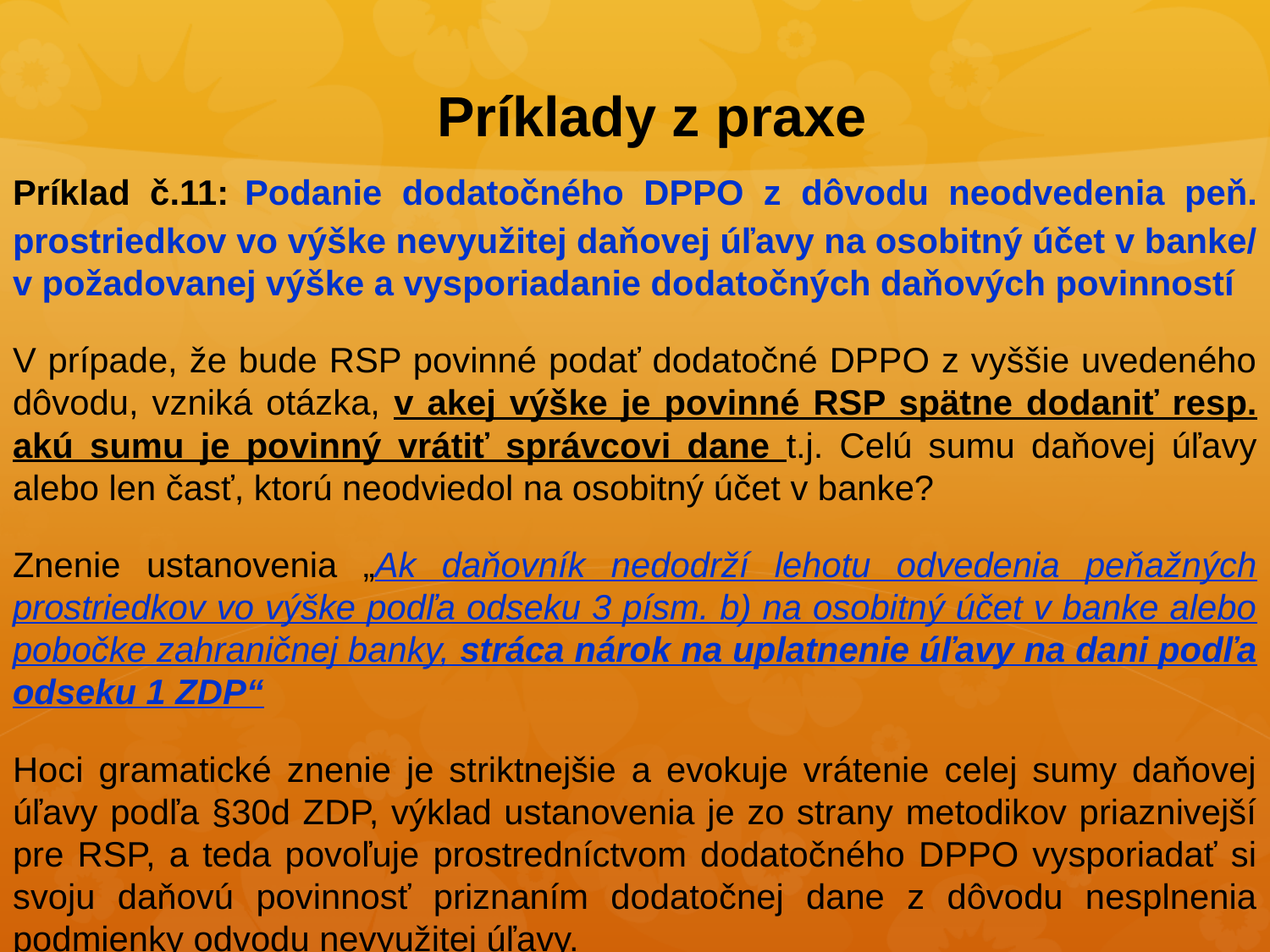

# Príklady z praxe
Príklad č.11: Podanie dodatočného DPPO z dôvodu neodvedenia peň. prostriedkov vo výške nevyužitej daňovej úľavy na osobitný účet v banke/ v požadovanej výške a vysporiadanie dodatočných daňových povinností
V prípade, že bude RSP povinné podať dodatočné DPPO z vyššie uvedeného dôvodu, vzniká otázka, v akej výške je povinné RSP spätne dodaniť resp. akú sumu je povinný vrátiť správcovi dane t.j. Celú sumu daňovej úľavy alebo len časť, ktorú neodviedol na osobitný účet v banke?
Znenie ustanovenia „Ak daňovník nedodrží lehotu odvedenia peňažných prostriedkov vo výške podľa odseku 3 písm. b) na osobitný účet v banke alebo pobočke zahraničnej banky, stráca nárok na uplatnenie úľavy na dani podľa odseku 1 ZDP“
Hoci gramatické znenie je striktnejšie a evokuje vrátenie celej sumy daňovej úľavy podľa §30d ZDP, výklad ustanovenia je zo strany metodikov priaznivejší pre RSP, a teda povoľuje prostredníctvom dodatočného DPPO vysporiadať si svoju daňovú povinnosť priznaním dodatočnej dane z dôvodu nesplnenia podmienky odvodu nevyužitej úľavy.